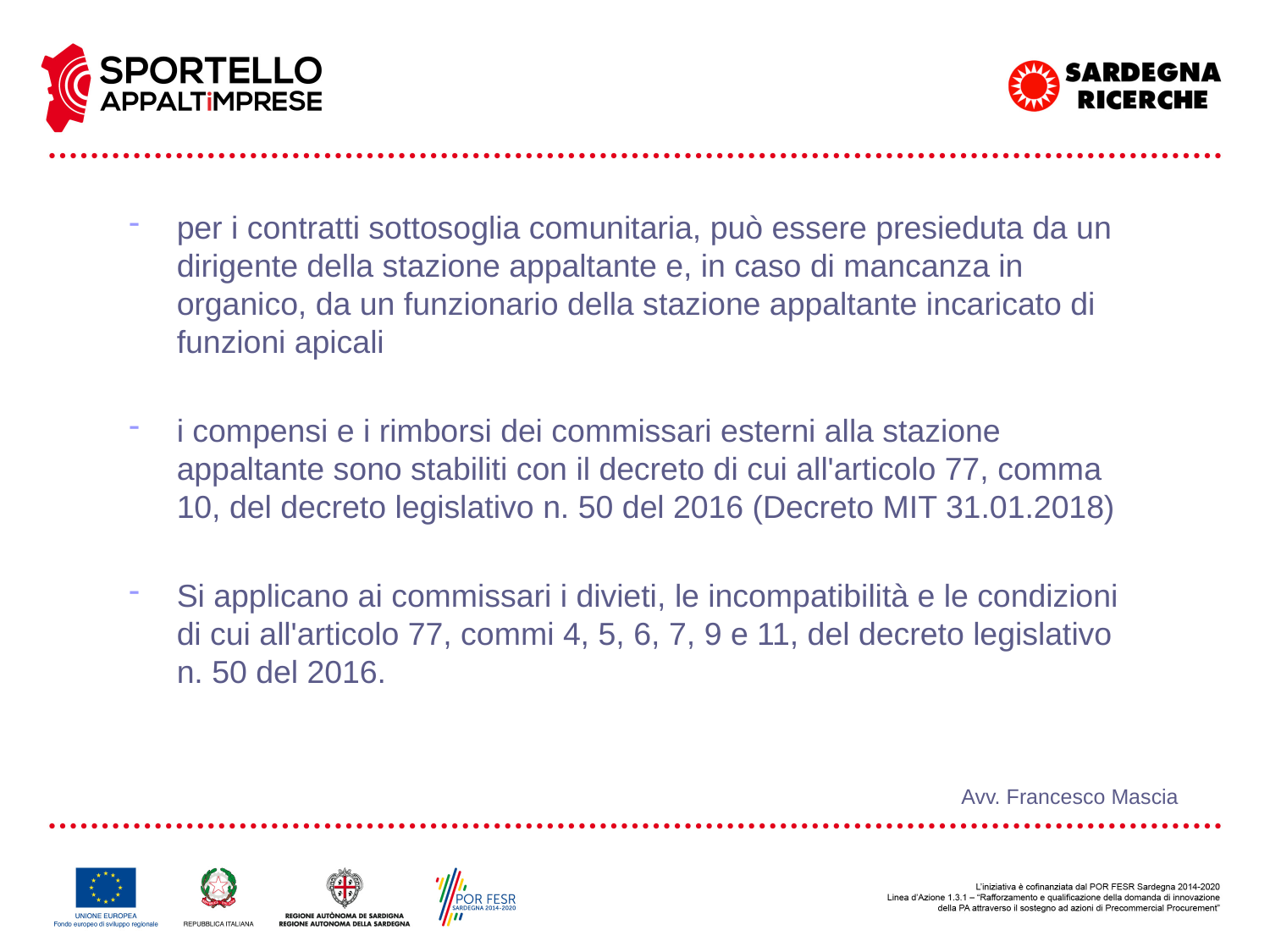

per i contratti sottosoglia comunitaria, può essere presieduta da un dirigente della stazione appaltante e, in caso di mancanza in organico, da un funzionario della stazione appaltante incaricato di funzioni apicali

i compensi e i rimborsi dei commissari esterni alla stazione appaltante sono stabiliti con il decreto di cui all'articolo 77, comma 10, del decreto legislativo n. 50 del 2016 (Decreto MIT 31.01.2018)

Si applicano ai commissari i divieti, le incompatibilità e le condizioni di cui all'articolo 77, commi 4, 5, 6, 7, 9 e 11, del decreto legislativo n. 50 del 2016.
Avv. Francesco Mascia